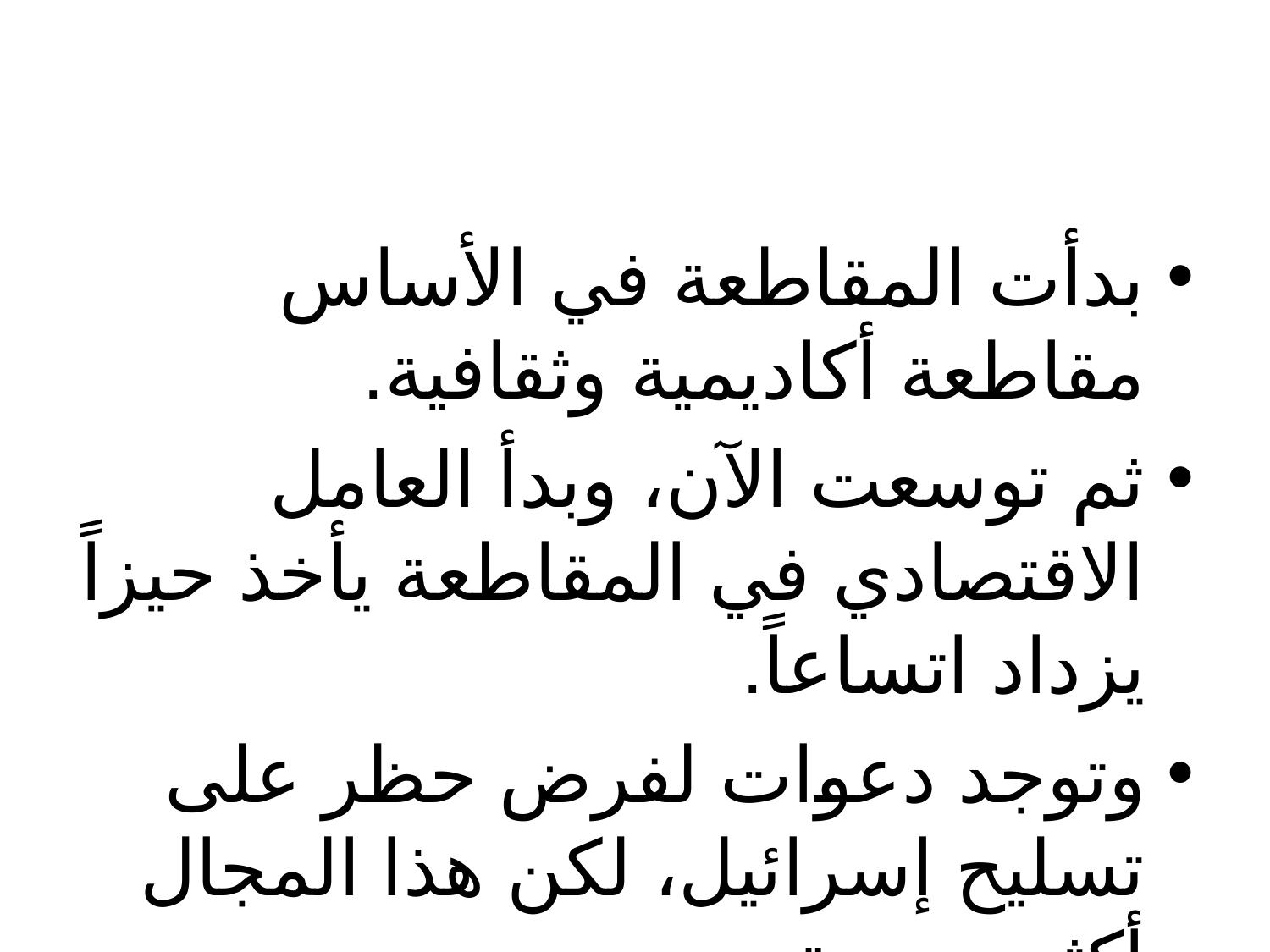

#
بدأت المقاطعة في الأساس مقاطعة أكاديمية وثقافية.
ثم توسعت الآن، وبدأ العامل الاقتصادي في المقاطعة يأخذ حيزاً يزداد اتساعاً.
وتوجد دعوات لفرض حظر على تسليح إسرائيل، لكن هذا المجال أكثر صعوبة.